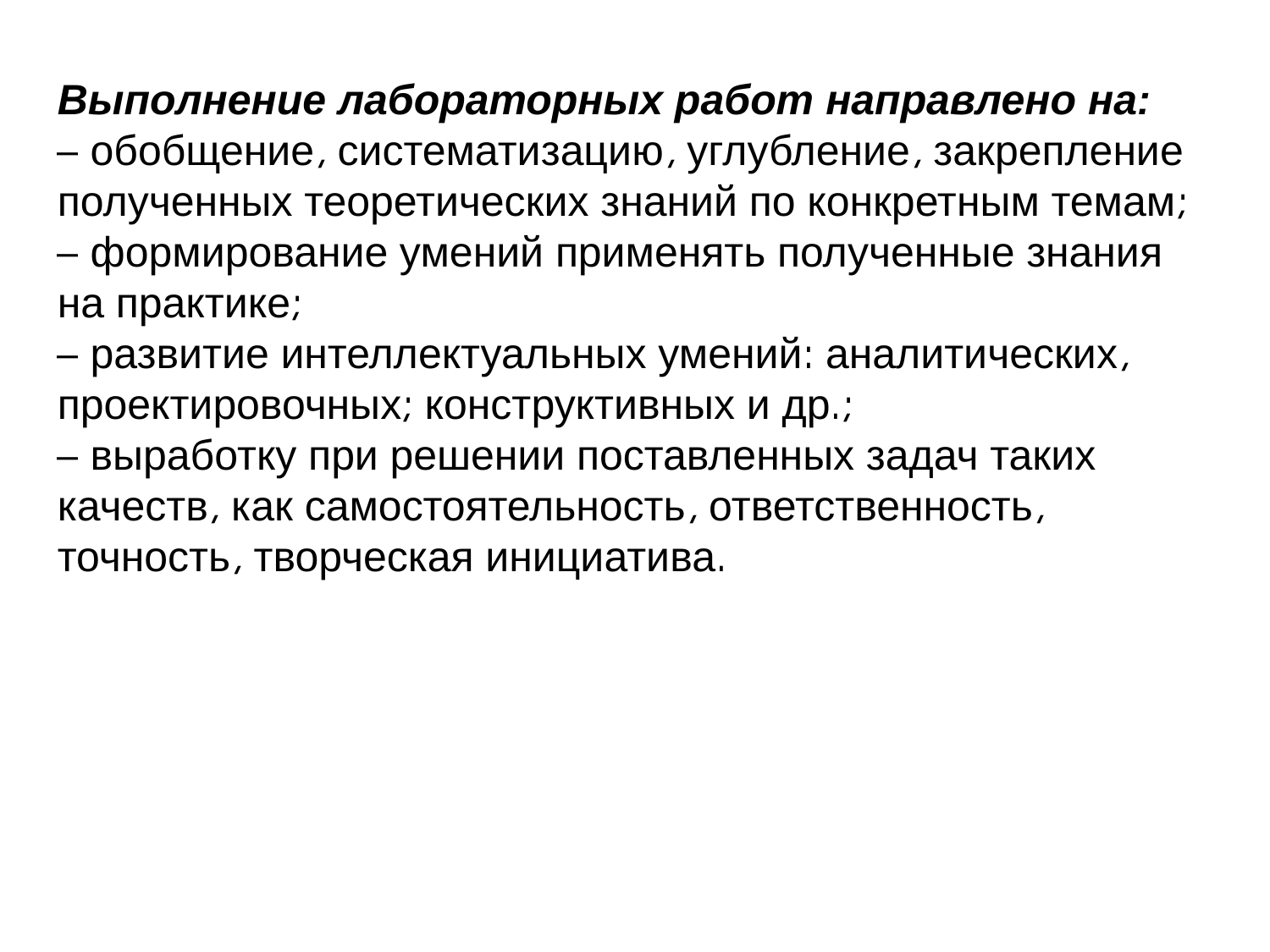

Выполнение лабораторных работ направлено на:
– обобщение, систематизацию, углубление, закрепление полученных теоретических знаний по конкретным темам;
– формирование умений применять полученные знания на практике;
– развитие интеллектуальных умений: аналитических, проектировочных; конструктивных и др.;
– выработку при решении поставленных задач таких качеств, как самостоятельность, ответственность, точность, творческая инициатива.